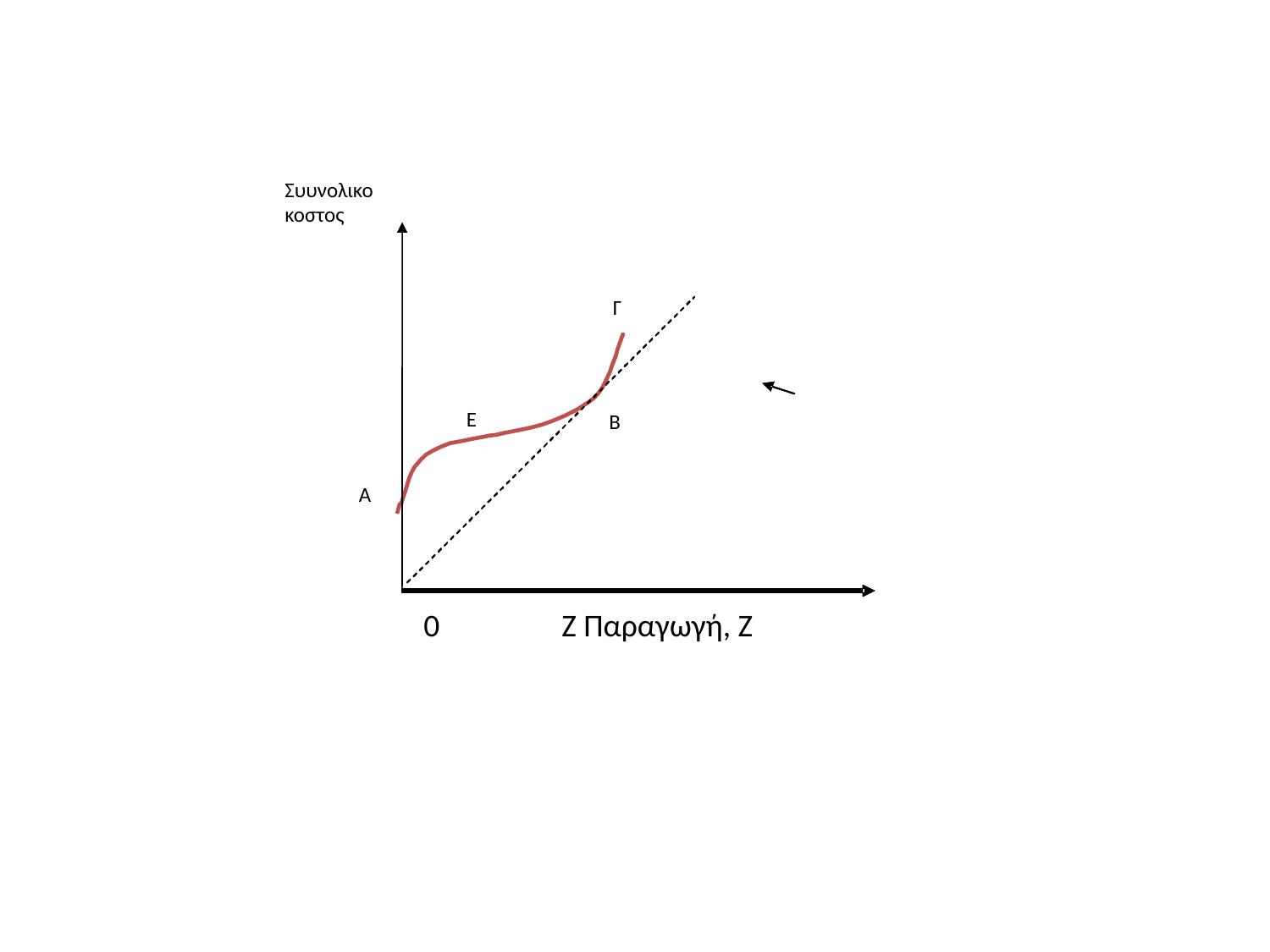

Συυνολικο κοστος

Γ

Ε
Β

Α

             0                 Ζ Παραγωγή, Ζ